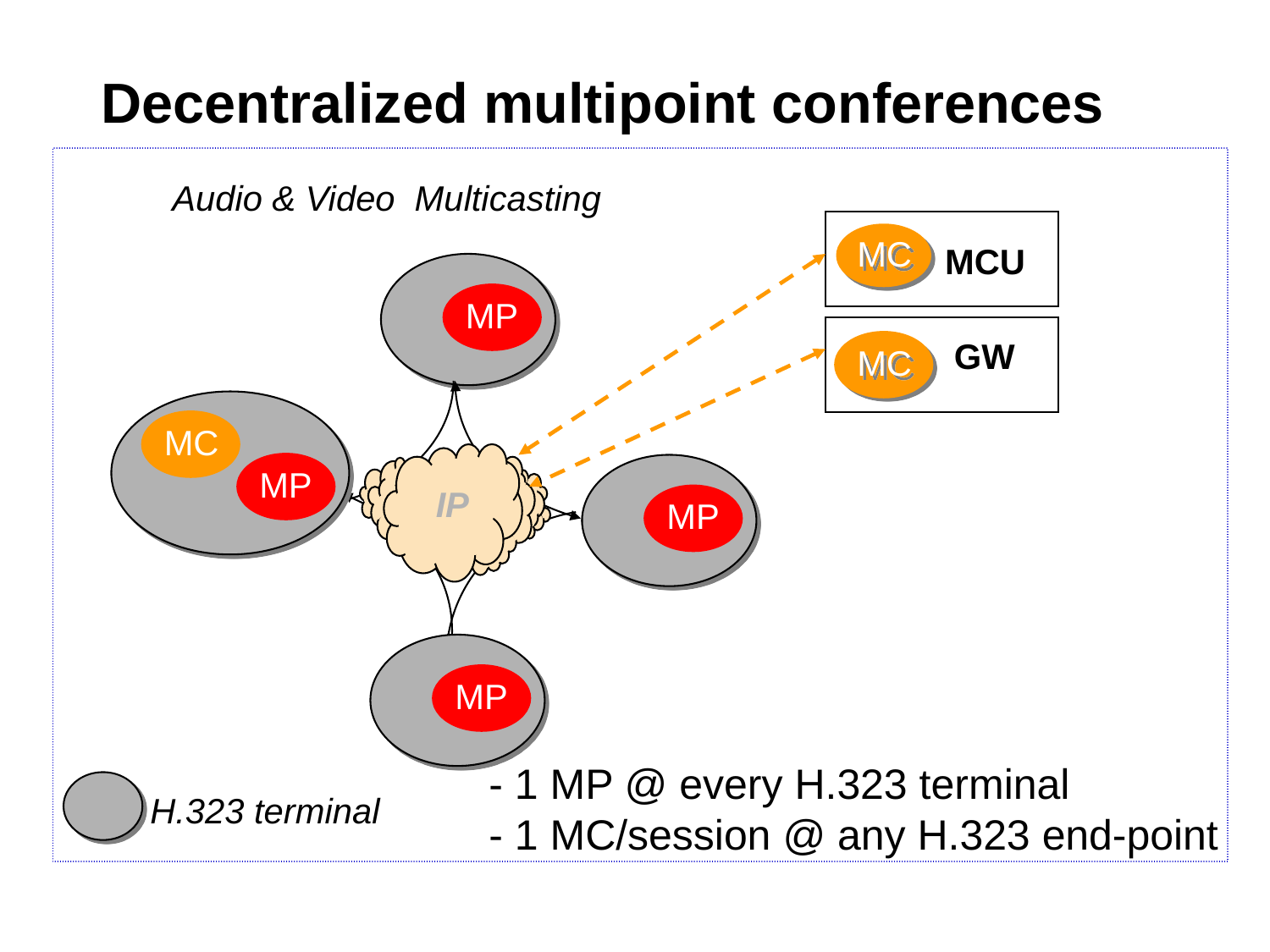

# Decentralized multipoint conferences

Audio & Video  Multicasting

MC
MCU

MP

GW

MC

MC

MP

IP

MP

MP
- 1 MP @ every H.323 terminal
- 1 MC/session @ any H.323 end-point

H.323 terminal